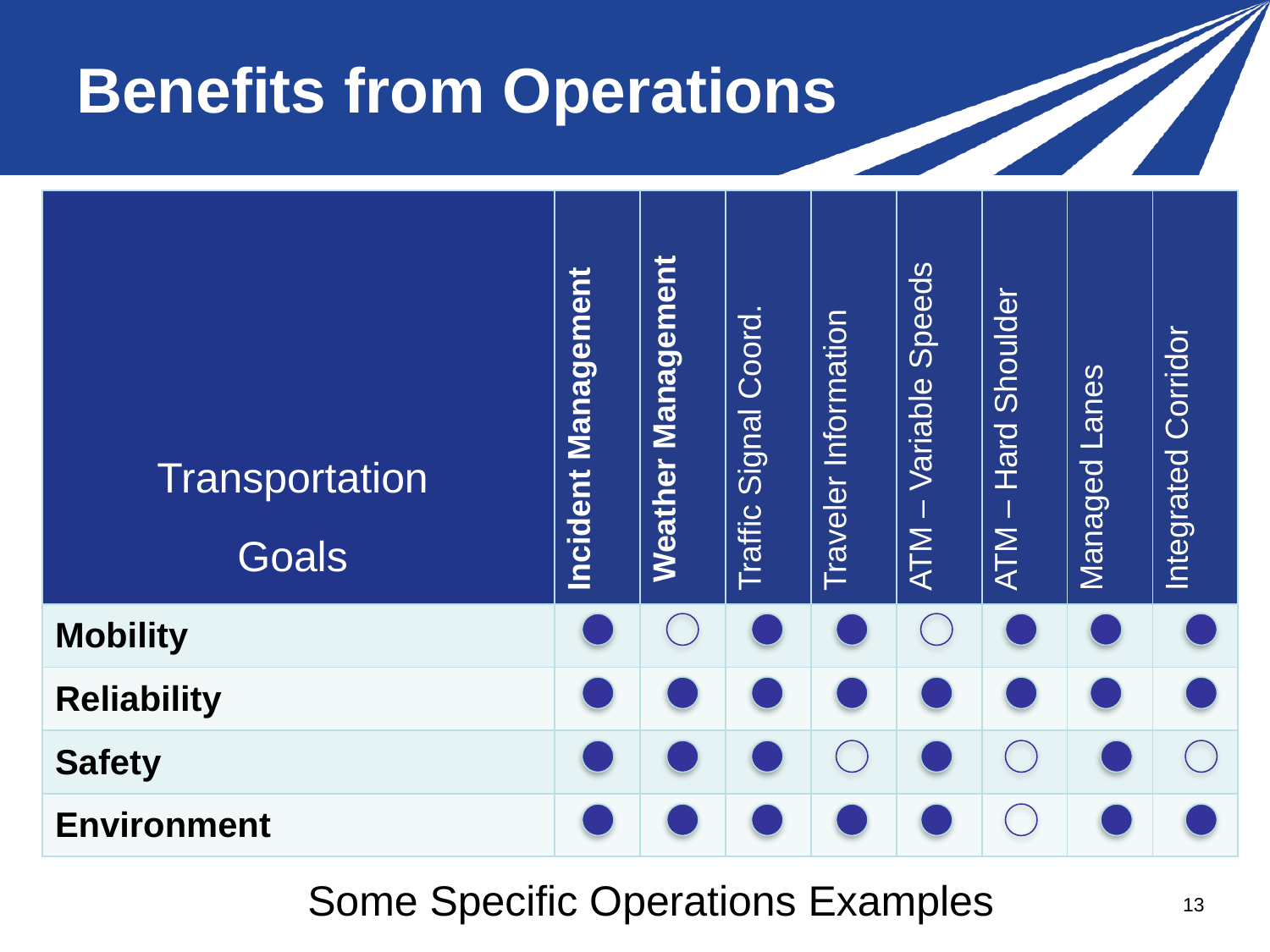

# Benefits from Operations
| Transportation Goals | Incident Management | Weather Management | Traffic Signal Coord. | Traveler Information | ATM – Variable Speeds | ATM – Hard Shoulder | Managed Lanes | Integrated Corridor |
| --- | --- | --- | --- | --- | --- | --- | --- | --- |
| Mobility |  |  |  |  |  |  |  |  |
| Reliability |  |  |  |  |  |  |  |  |
| Safety |  |  |  |  |  |  |  |  |
| Environment |  |  |  |  |  |  |  |  |

Some Specific Operations Examples
13